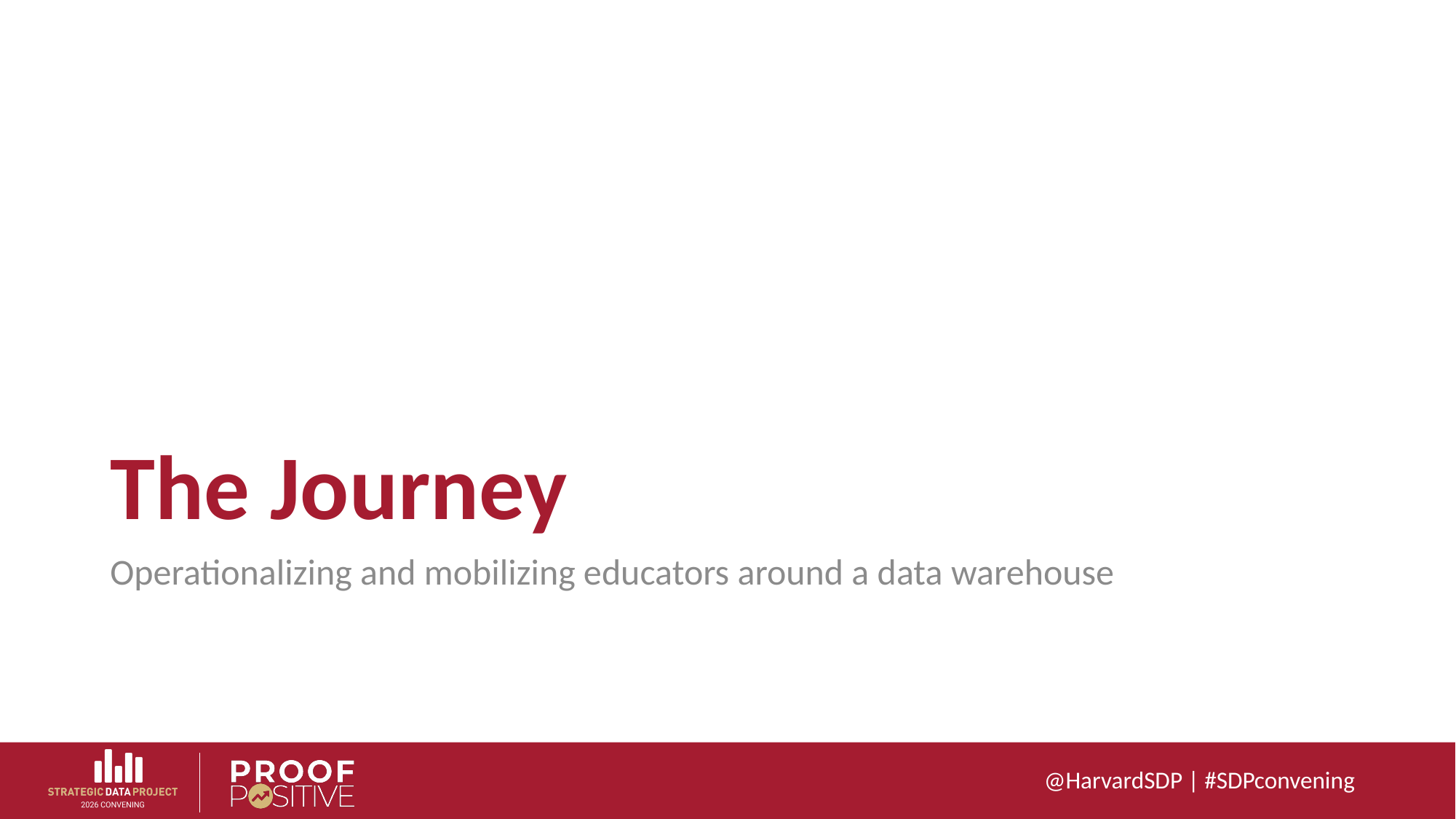

# The Journey
Operationalizing and mobilizing educators around a data warehouse